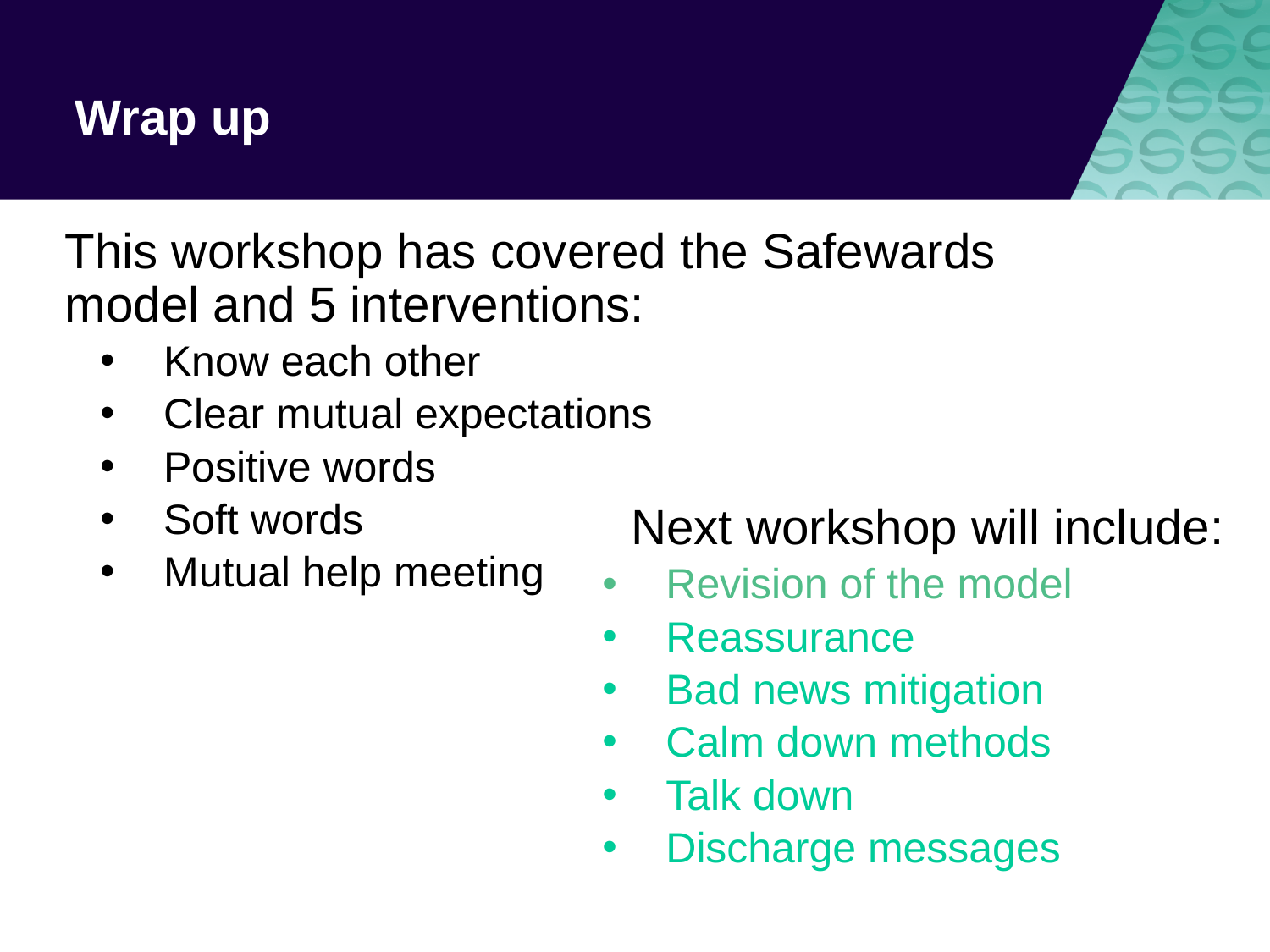

# Wrap up
This workshop has covered the Safewards model and 5 interventions:
Know each other
Clear mutual expectations
Positive words
Soft words
Mutual help meeting

Next workshop will include:
Revision of the model
Reassurance
Bad news mitigation
Calm down methods
Talk down
Discharge messages